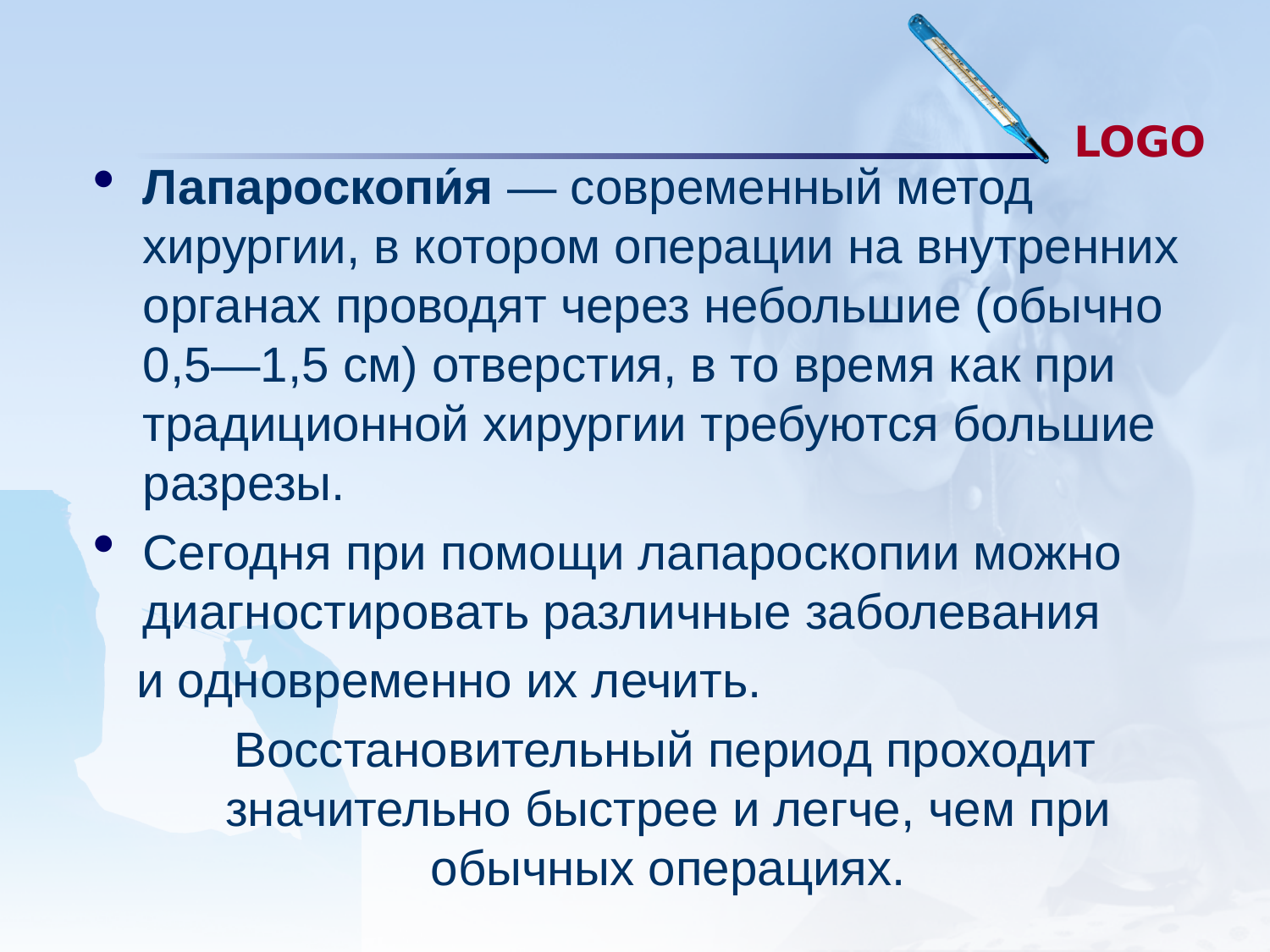

Лапароскопи́я — современный метод хирургии, в котором операции на внутренних органах проводят через небольшие (обычно 0,5—1,5 см) отверстия, в то время как при традиционной хирургии требуются большие разрезы.
Сегодня при помощи лапароскопии можно диагностировать различные заболевания
   и одновременно их лечить.
   Восстановительный период проходит значительно быстрее и легче, чем при обычных операциях.